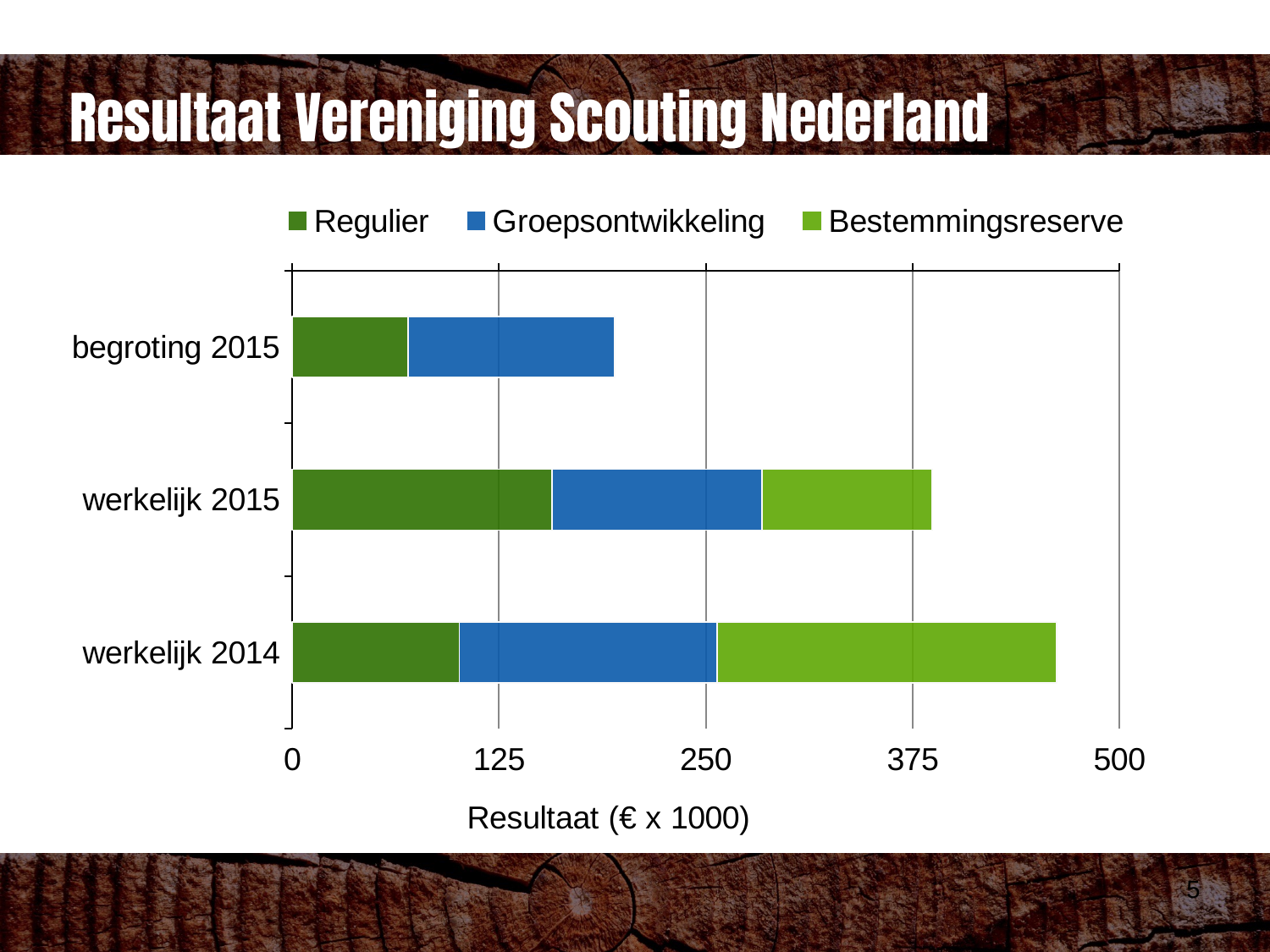

Resultaat Vereniging Scouting Nederland

### Chart

| Category | Regulier | Groepsontwikkeling | Bestemmingsreserve |
|---|---|---|---|
| begroting 2015 | 70.0 | 125.0 | None |
| werkelijk 2015 | 157.0 | 127.0 | 103.0 |
| werkelijk 2014 | 101.0 | 156.0 | 205.0 |
5